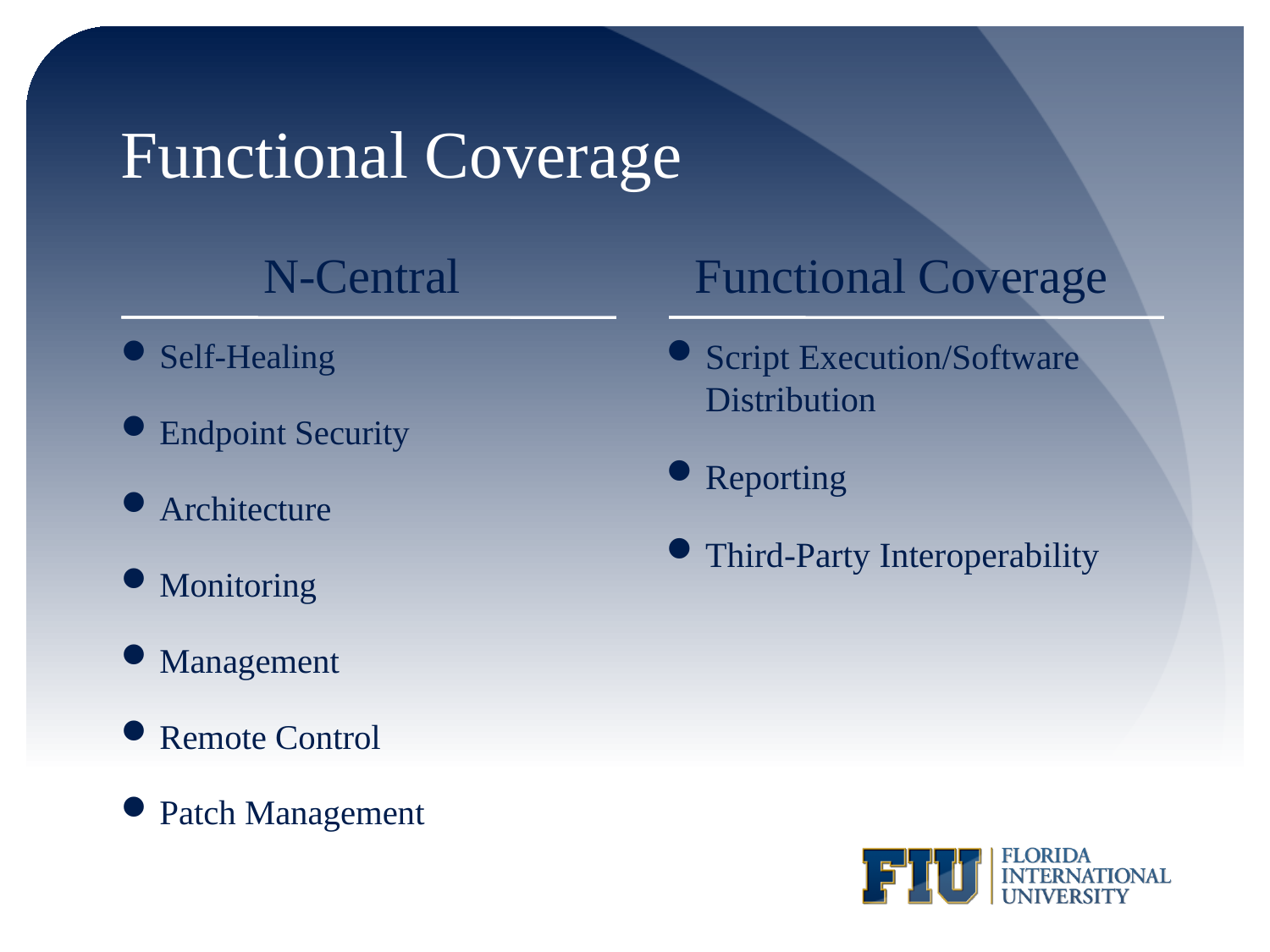

# Functional Coverage
N-Central
Functional Coverage
Self-Healing
Endpoint Security
Architecture
Monitoring
Management
Remote Control
Patch Management

Script Execution/Software Distribution
Reporting
Third-Party Interoperability